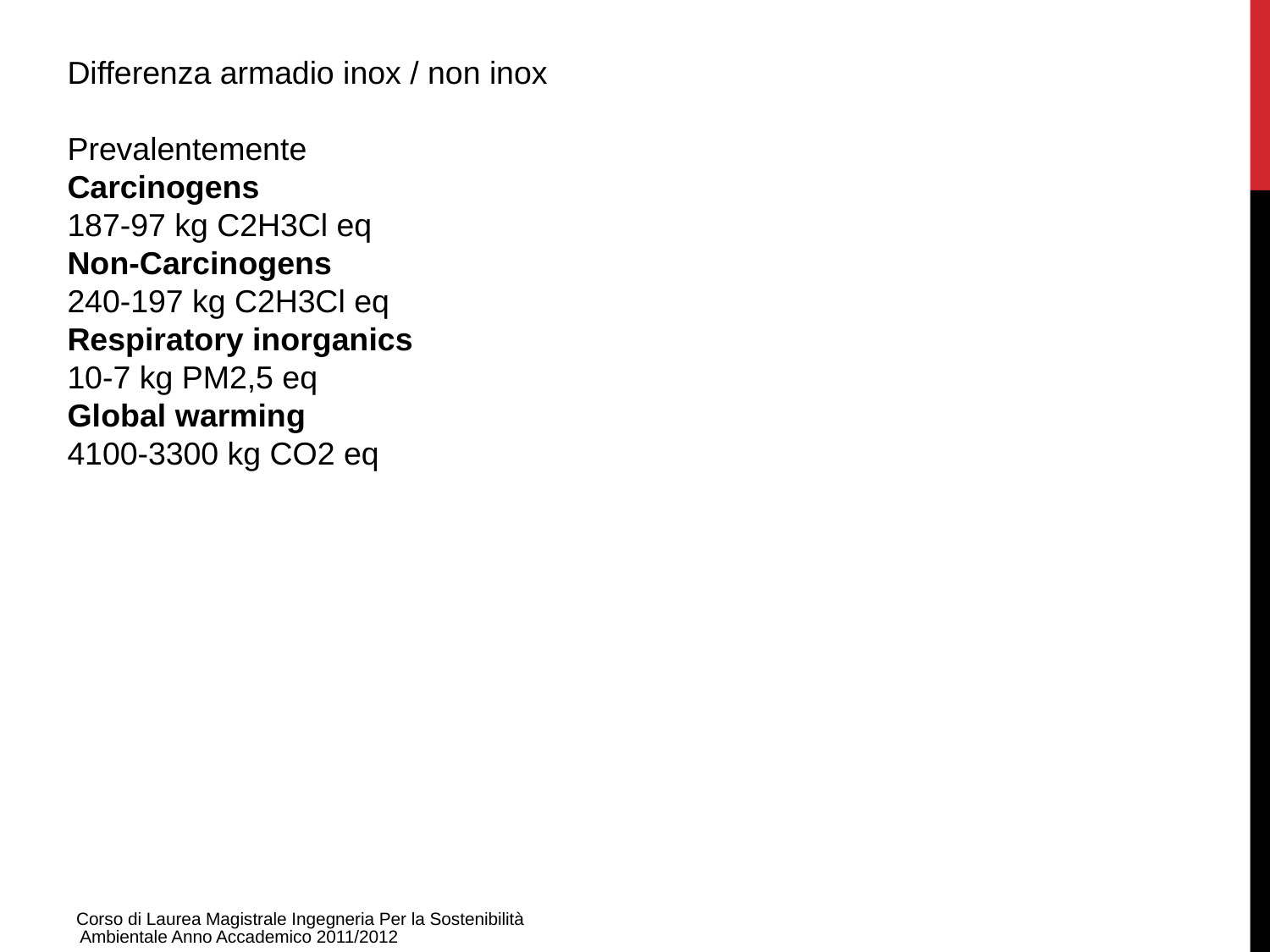

Differenza armadio inox / non inox

Prevalentemente
Carcinogens
187-97 kg C2H3Cl eq
Non-Carcinogens
240-197 kg C2H3Cl eq
Respiratory inorganics
10-7 kg PM2,5 eq
Global warming
4100-3300 kg CO2 eq

Corso di Laurea Magistrale Ingegneria Per la Sostenibilità Ambientale Anno Accademico 2011/2012